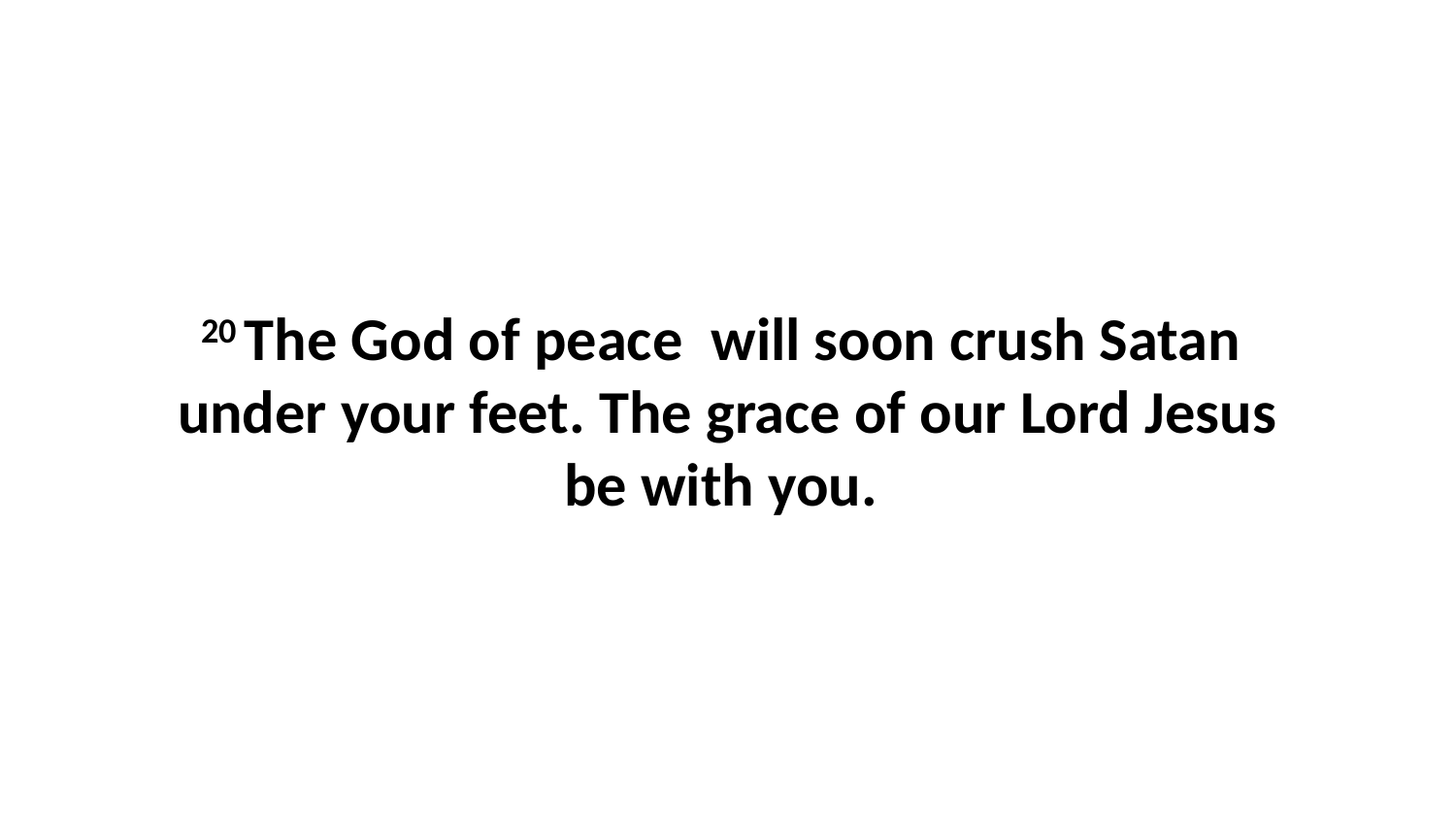

20 The God of peace  will soon crush Satan  under your feet. The grace of our Lord Jesus be with you.